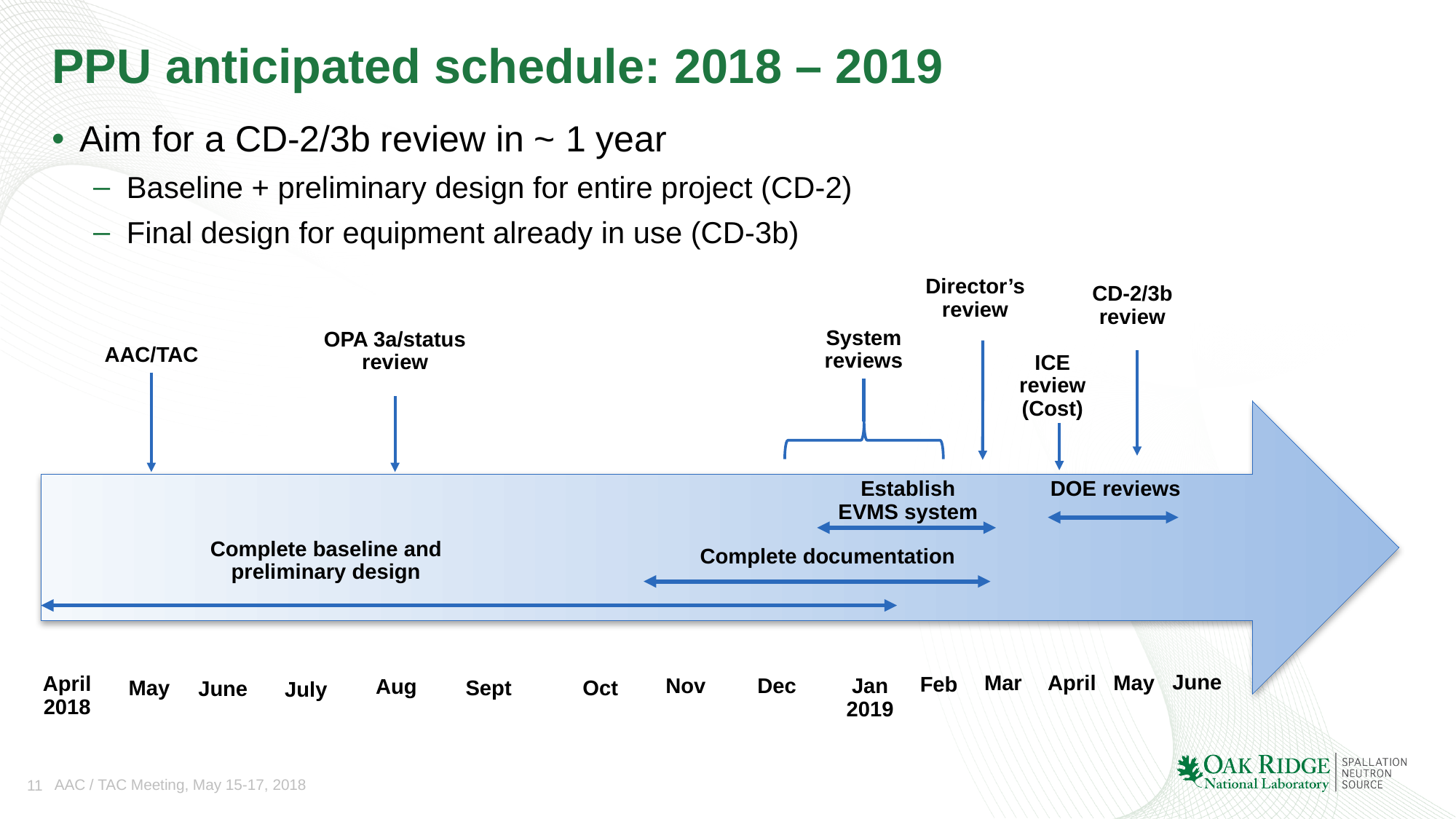

# PPU anticipated schedule: 2018 – 2019
Aim for a CD-2/3b review in ~ 1 year
Baseline + preliminary design for entire project (CD-2)
Final design for equipment already in use (CD-3b)
Director’s review
CD-2/3b review
System reviews

OPA 3a/status review
AAC/TAC
ICE review
(Cost)

Establish EVMS system
DOE reviews
Complete baseline and preliminary design
Complete documentation
June
Mar
April
May
April 2018
Feb
Nov
Dec
Jan 2019
Aug
May
Sept
Oct
June
July